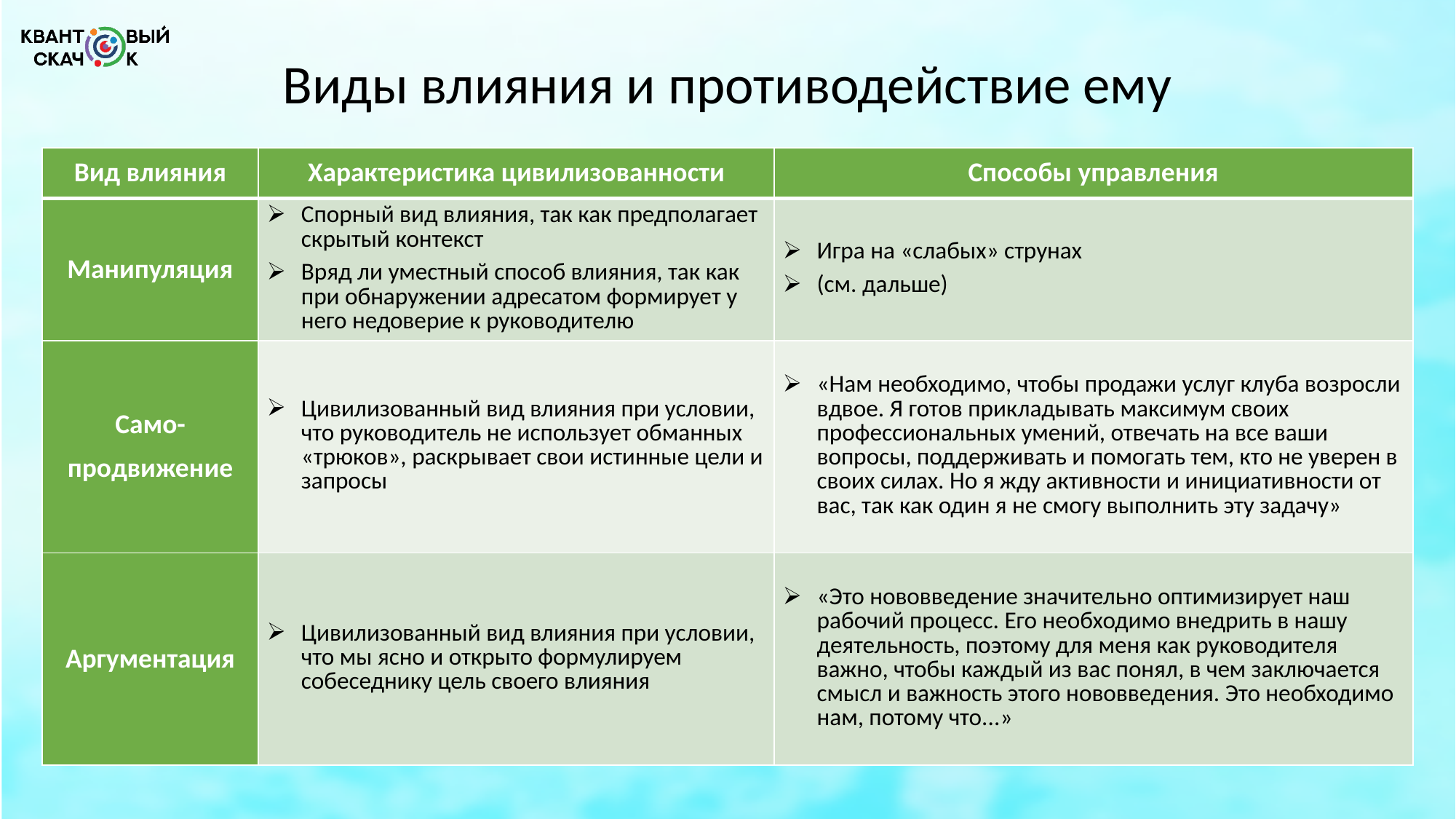

Виды влияния и противодействие ему
| Вид влияния | Характеристика цивилизованности | Способы управления |
| --- | --- | --- |
| Манипуляция | Спорный вид влияния, так как предполагает скрытый контекст Вряд ли уместный способ влияния, так как при обнаружении адресатом формирует у него недоверие к руководителю | Игра на «слабых» струнах (см. дальше) |
| Само- продвижение | Цивилизованный вид влияния при условии, что руководитель не использует обманных «трюков», раскрывает свои истинные цели и запросы | «Нам необходимо, чтобы продажи услуг клуба возросли вдвое. Я готов прикладывать максимум своих профессиональных умений, отвечать на все ваши вопросы, поддерживать и помогать тем, кто не уверен в своих силах. Но я жду активности и инициативности от вас, так как один я не смогу выполнить эту задачу» |
| Аргументация | Цивилизованный вид влияния при условии, что мы ясно и открыто формулируем собеседнику цель своего влияния | «Это нововведение значительно оптимизирует наш рабочий процесс. Его необходимо внедрить в нашу деятельность, поэтому для меня как руководителя важно, чтобы каждый из вас понял, в чем заключается смысл и важность этого нововведения. Это необходимо нам, потому что...» |